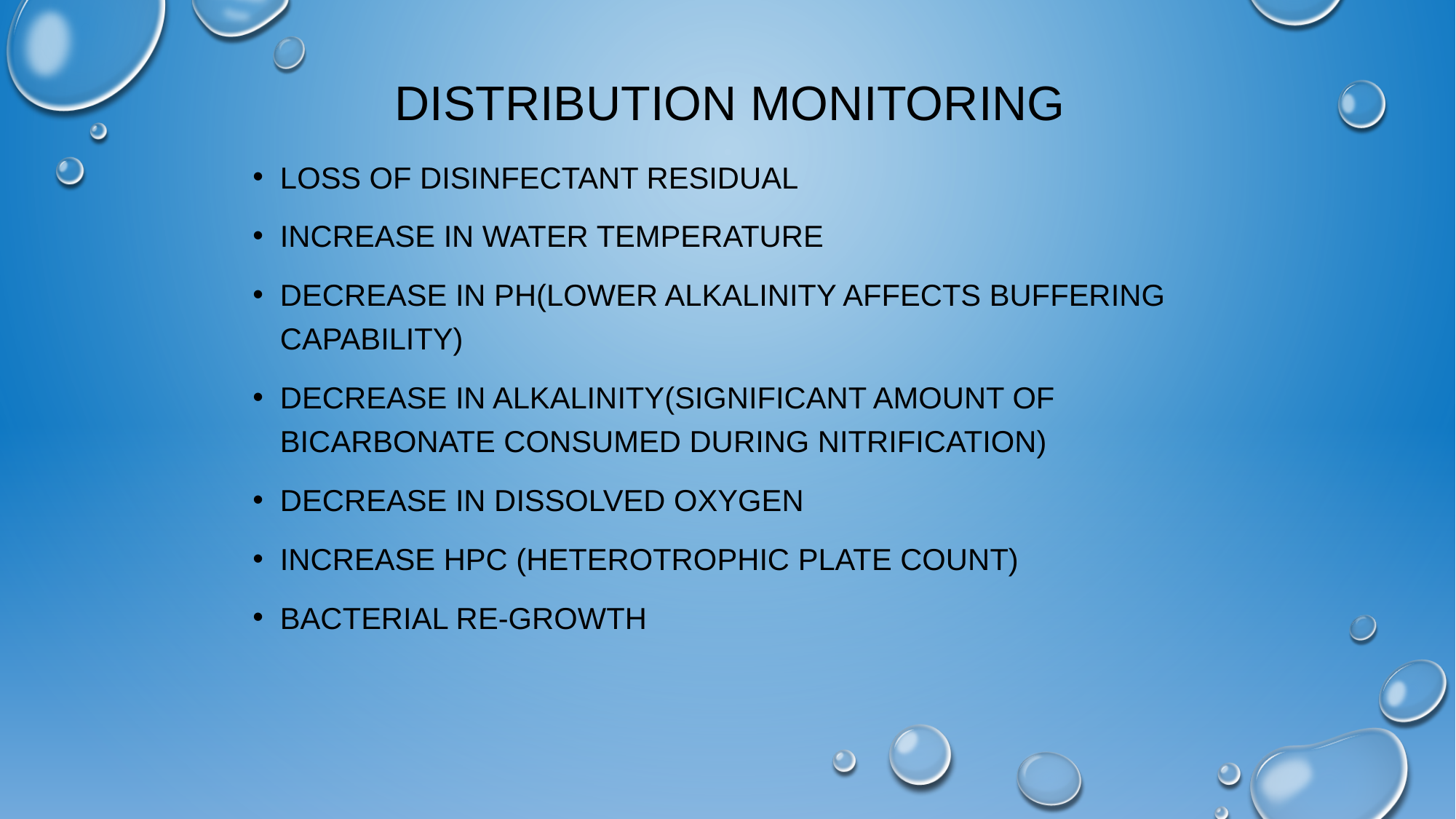

# Distribution Monitoring
Loss of Disinfectant Residual
Increase in water temperature
Decrease in pH(Lower alkalinity affects buffering capability)
Decrease in Alkalinity(Significant amount of Bicarbonate consumed during nitrification)
Decrease in dissolved oxygen
Increase HPC (Heterotrophic Plate Count)
Bacterial re-growth